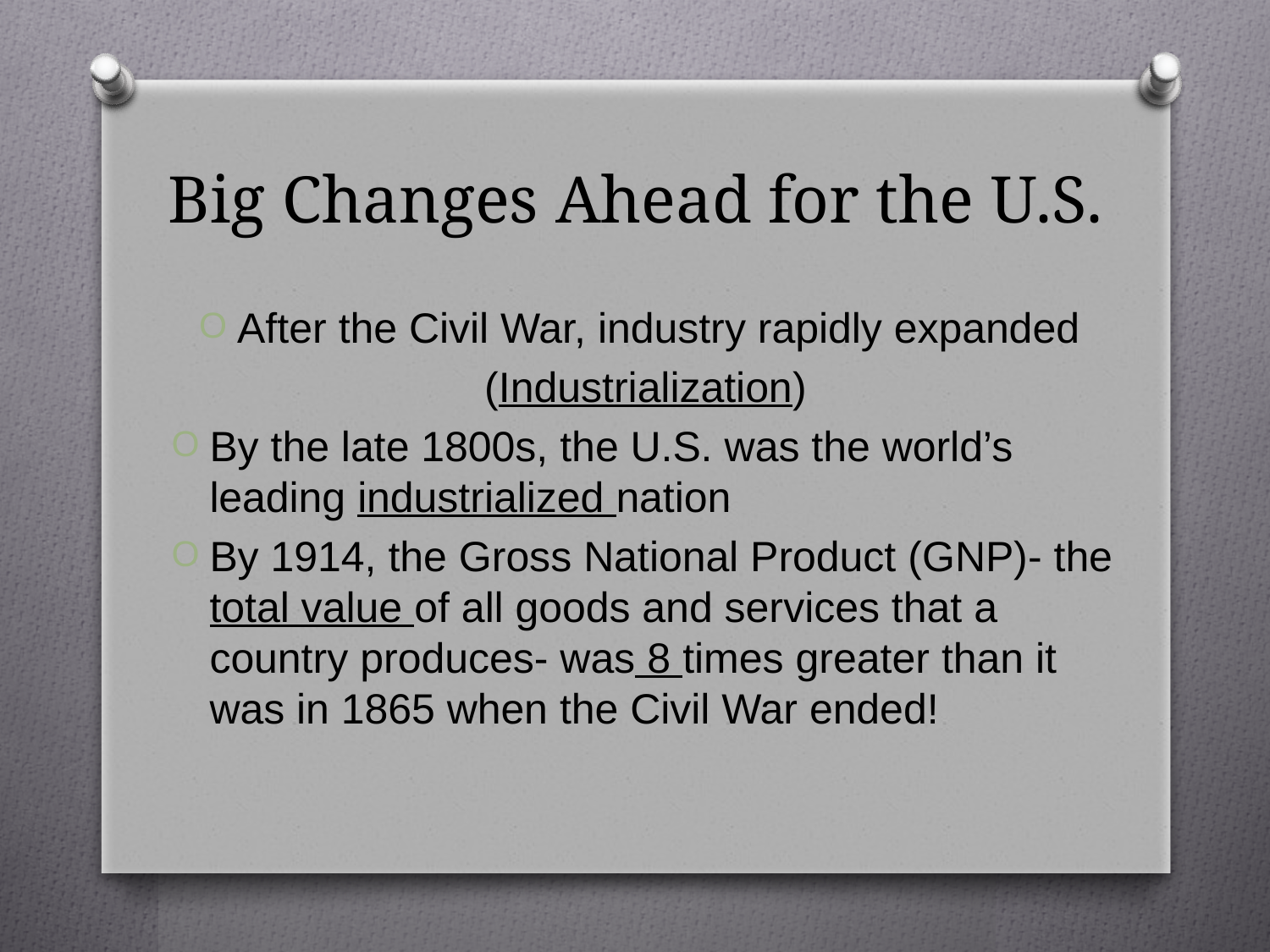

# Big Changes Ahead for the U.S.
After the Civil War, industry rapidly expanded
(Industrialization)
By the late 1800s, the U.S. was the world’s leading industrialized nation
By 1914, the Gross National Product (GNP)- the total value of all goods and services that a country produces- was 8 times greater than it was in 1865 when the Civil War ended!